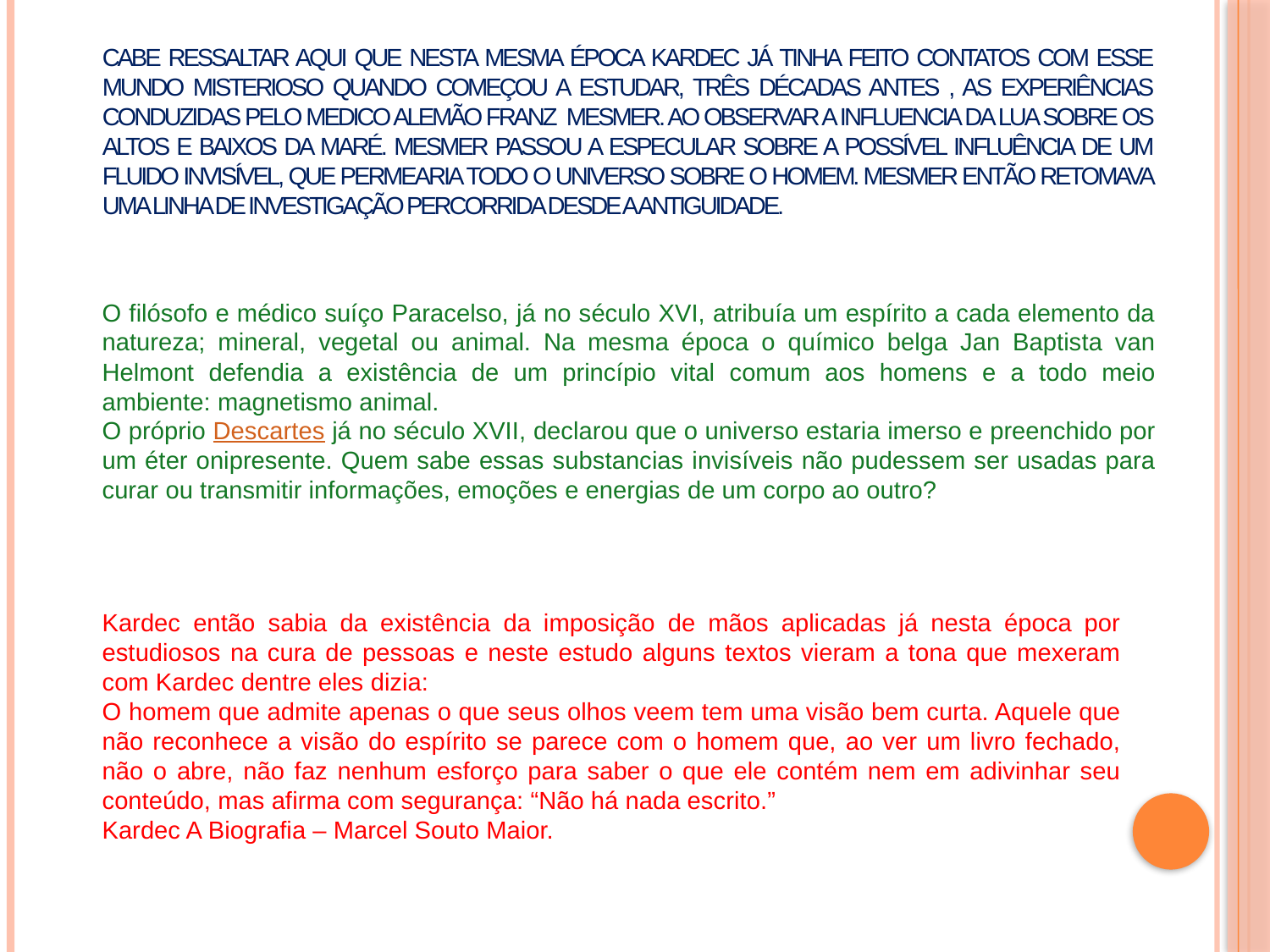

Cabe ressaltar aqui que nesta mesma época kardec já tinha feito contatos com esse mundo misterioso quando começou a estudar, três décadas antes , as experiências conduzidas pelo medico alemão franz  mesmer. Ao observar a influencia da lua sobre os altos e baixos da maré. Mesmer passou a especular sobre a possível influência de um fluido invisível, que permearia todo o universo sobre o homem. Mesmer então retomava uma linha de investigação percorrida desde a antiguidade.
O filósofo e médico suíço Paracelso, já no século XVI, atribuía um espírito a cada elemento da natureza; mineral, vegetal ou animal. Na mesma época o químico belga Jan Baptista van Helmont defendia a existência de um princípio vital comum aos homens e a todo meio ambiente: magnetismo animal.
O próprio Descartes já no século XVII, declarou que o universo estaria imerso e preenchido por um éter onipresente. Quem sabe essas substancias invisíveis não pudessem ser usadas para curar ou transmitir informações, emoções e energias de um corpo ao outro?
Kardec então sabia da existência da imposição de mãos aplicadas já nesta época por estudiosos na cura de pessoas e neste estudo alguns textos vieram a tona que mexeram com Kardec dentre eles dizia:
O homem que admite apenas o que seus olhos veem tem uma visão bem curta. Aquele que não reconhece a visão do espírito se parece com o homem que, ao ver um livro fechado, não o abre, não faz nenhum esforço para saber o que ele contém nem em adivinhar seu conteúdo, mas afirma com segurança: “Não há nada escrito.”
Kardec A Biografia – Marcel Souto Maior.